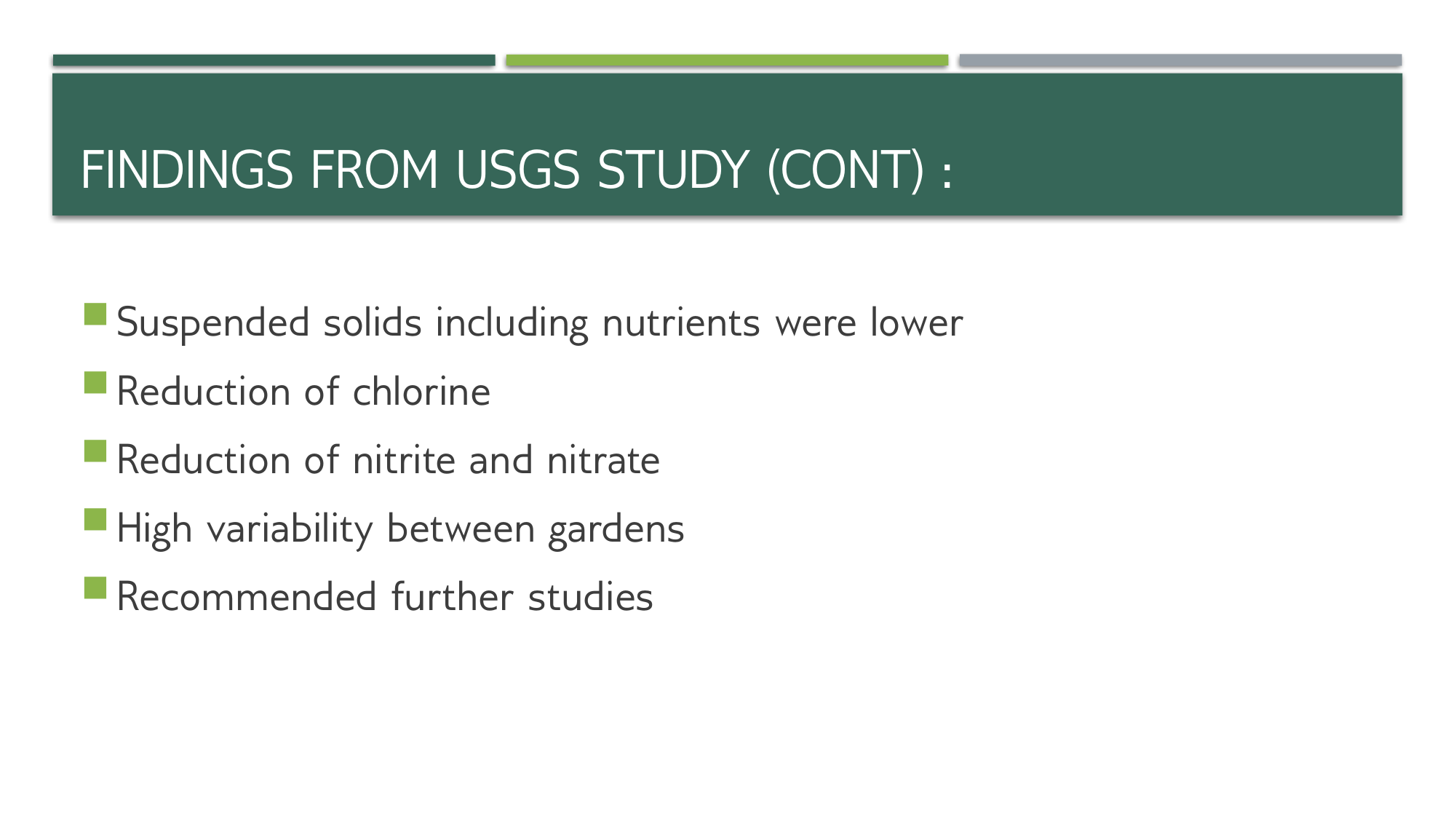

# Findings from usgs study (cont) :
Suspended solids including nutrients were lower
Reduction of chlorine
Reduction of nitrite and nitrate
High variability between gardens
Recommended further studies